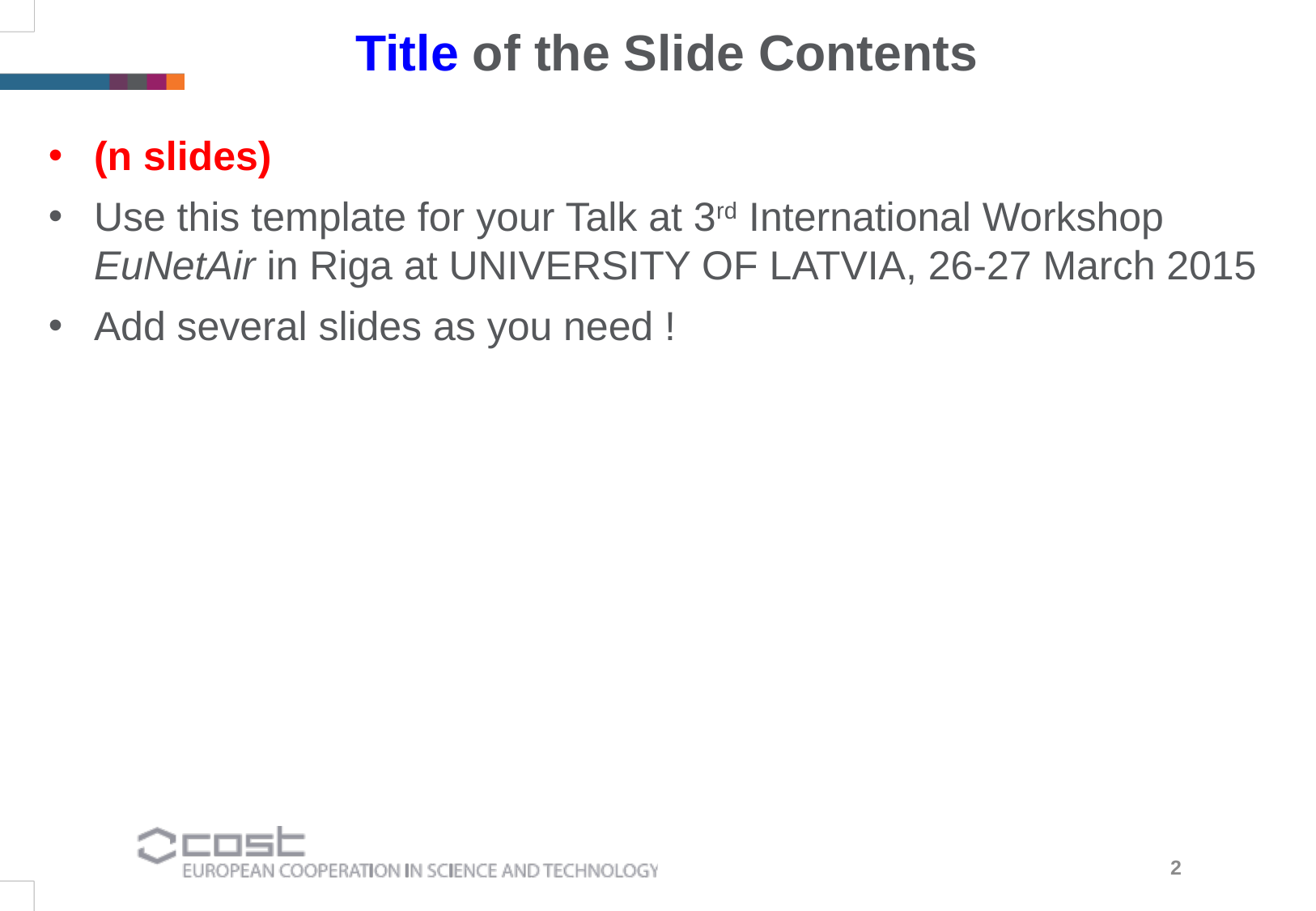

Title of the Slide Contents
(n slides)
Use this template for your Talk at 3rd International Workshop EuNetAir in Riga at UNIVERSITY OF LATVIA, 26-27 March 2015
Add several slides as you need !
2